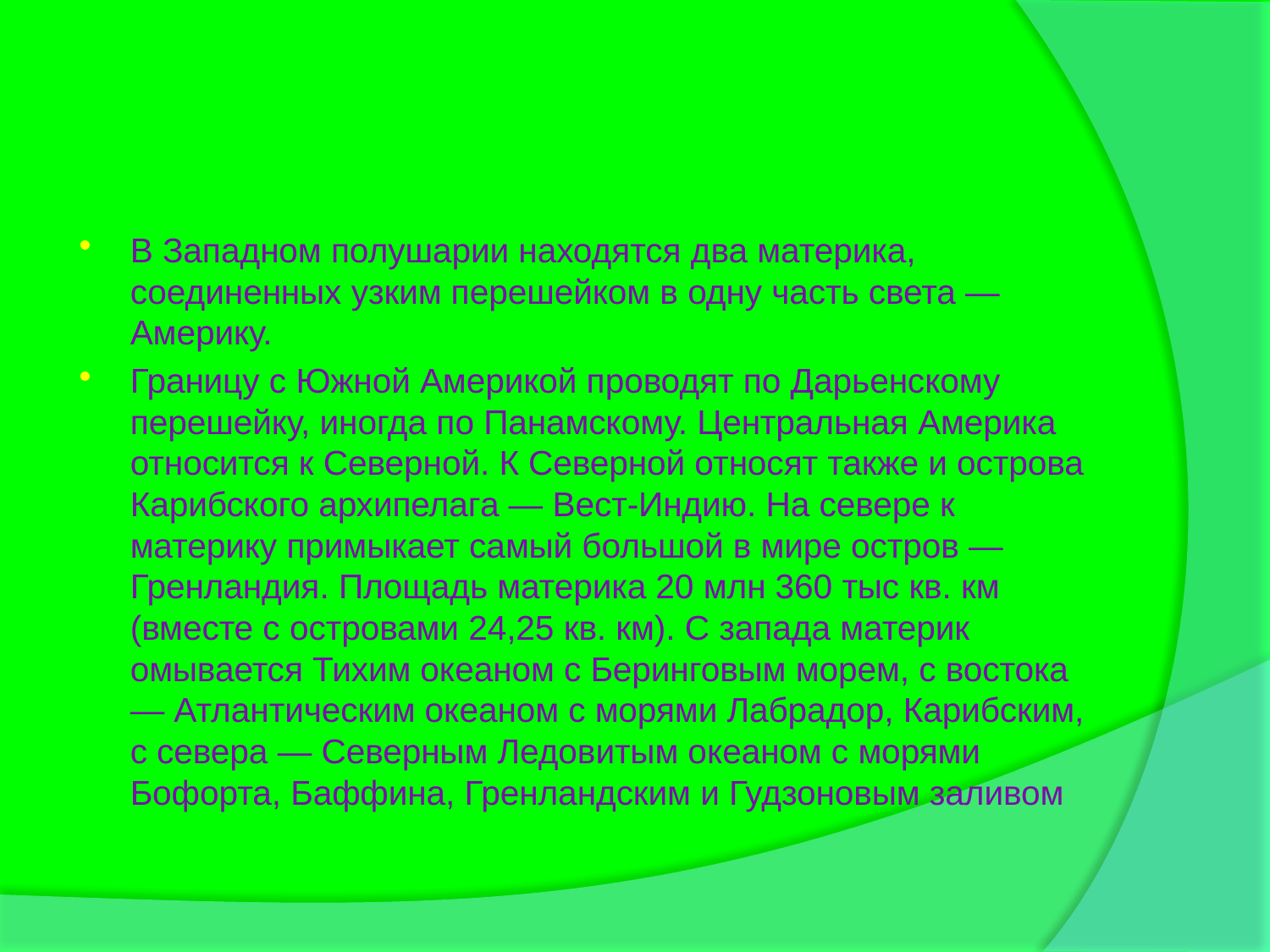

#
В Западном полушарии находятся два материка, соединенных узким перешейком в одну часть света — Америку.
Границу с Южной Америкой проводят по Дарьенскому перешейку, иногда по Панамскому. Центральная Америка относится к Северной. К Северной относят также и острова Карибского архипелага — Вест-Индию. На севере к материку примыкает самый большой в мире остров — Гренландия. Площадь материка 20 млн 360 тыс кв. км (вместе с островами 24,25 кв. км). С запада материк омывается Тихим океаном с Беринговым морем, с востока — Атлантическим океаном с морями Лабрадор, Карибским, с севера — Северным Ледовитым океаном с морями Бофорта, Баффина, Гренландским и Гудзоновым заливом